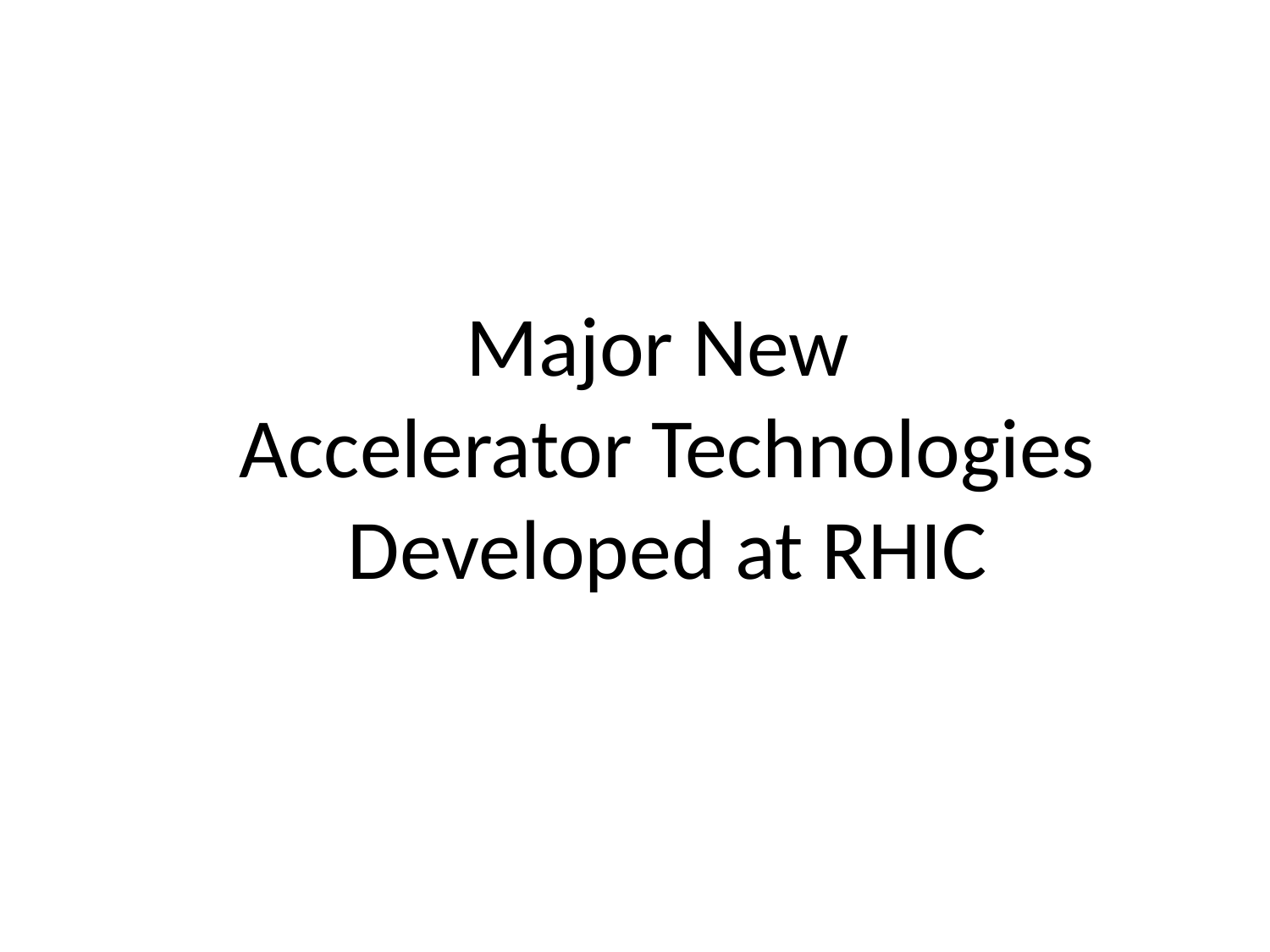

Major New
Accelerator Technologies
Developed at RHIC